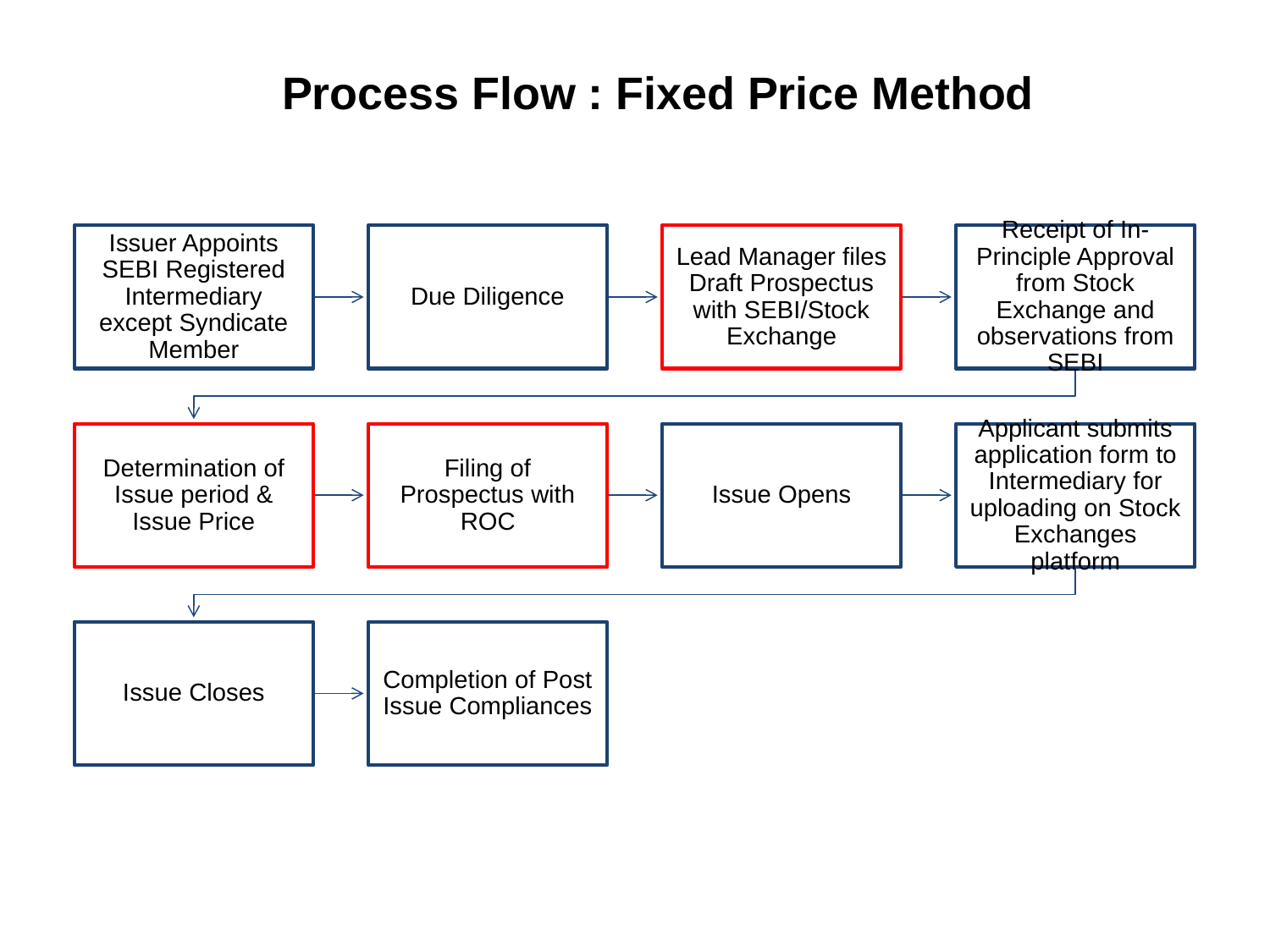

Process Flow : Fixed Price Method

Issuer Appoints SEBI Registered Intermediary except Syndicate Member

Due Diligence

Lead Manager files Draft Prospectus with SEBI/Stock Exchange

Receipt of In-Principle Approval from Stock Exchange and observations from SEBI

Determination of Issue period & Issue Price

Filing of Prospectus with ROC

Issue Opens

Applicant submits application form to Intermediary for uploading on Stock Exchanges platform

Issue Closes
Completion of Post Issue Compliances